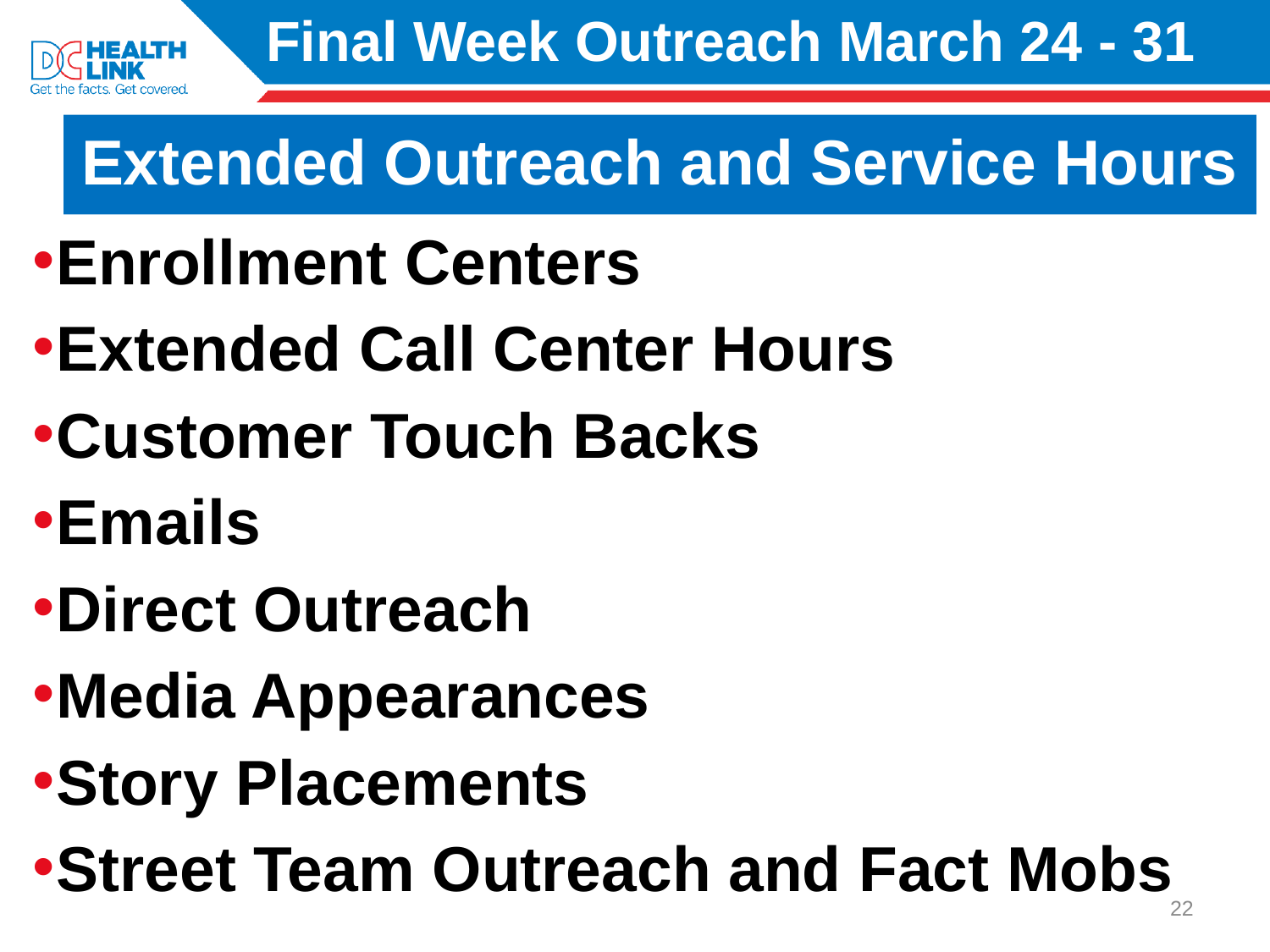

Final Week Outreach March 24 - 31
# Extended Outreach and Service Hours
Enrollment Centers
Extended Call Center Hours
Customer Touch Backs
Emails
Direct Outreach
Media Appearances
Story Placements
Street Team Outreach and Fact Mobs
22